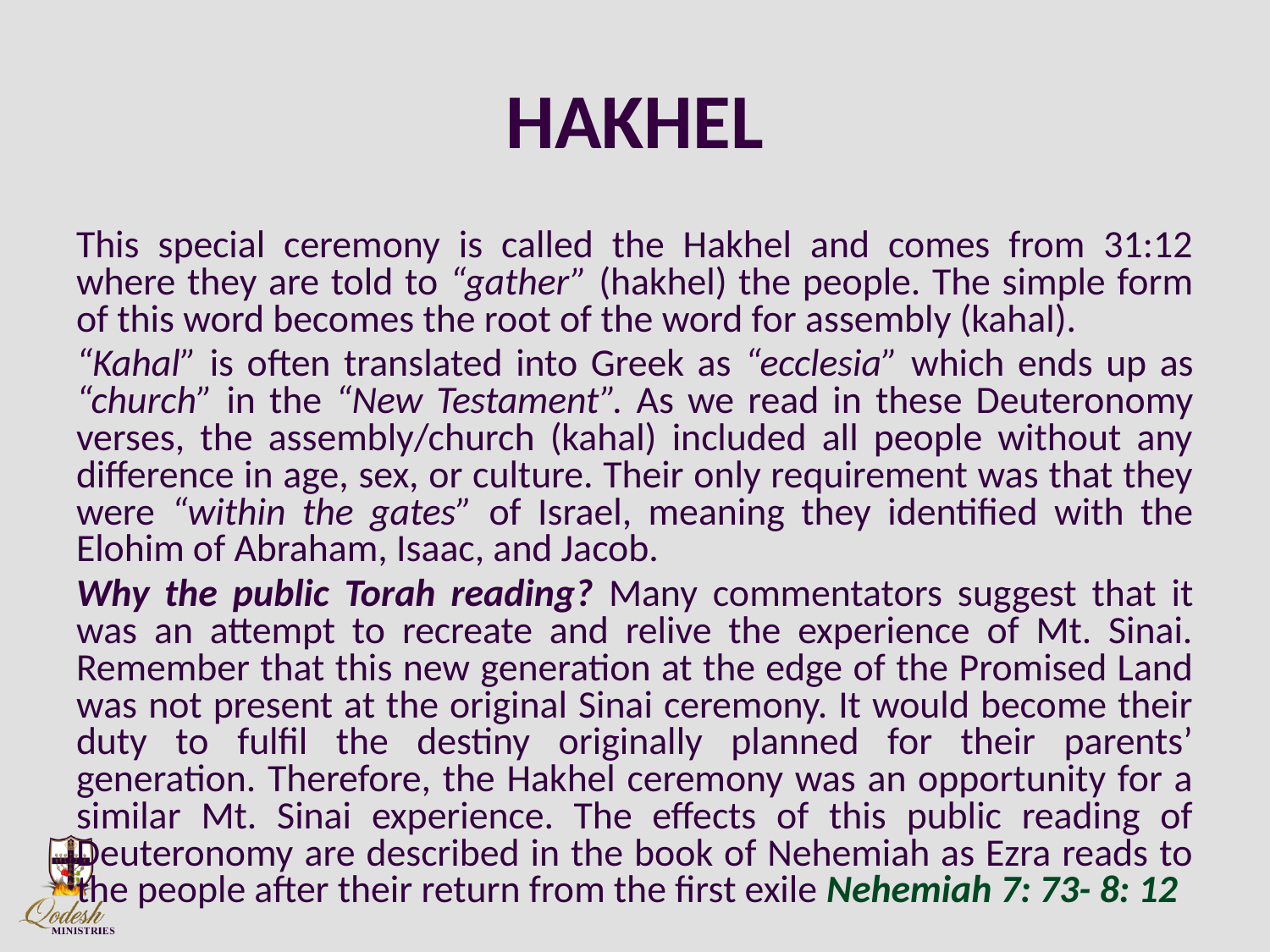

# HAKHEL
This special ceremony is called the Hakhel and comes from 31:12 where they are told to “gather” (hakhel) the people. The simple form of this word becomes the root of the word for assembly (kahal).
“Kahal” is often translated into Greek as “ecclesia” which ends up as “church” in the “New Testament”. As we read in these Deuteronomy verses, the assembly/church (kahal) included all people without any difference in age, sex, or culture. Their only requirement was that they were “within the gates” of Israel, meaning they identified with the Elohim of Abraham, Isaac, and Jacob.
Why the public Torah reading? Many commentators suggest that it was an attempt to recreate and relive the experience of Mt. Sinai. Remember that this new generation at the edge of the Promised Land was not present at the original Sinai ceremony. It would become their duty to fulfil the destiny originally planned for their parents’ generation. Therefore, the Hakhel ceremony was an opportunity for a similar Mt. Sinai experience. The effects of this public reading of Deuteronomy are described in the book of Nehemiah as Ezra reads to the people after their return from the first exile Nehemiah 7: 73- 8: 12